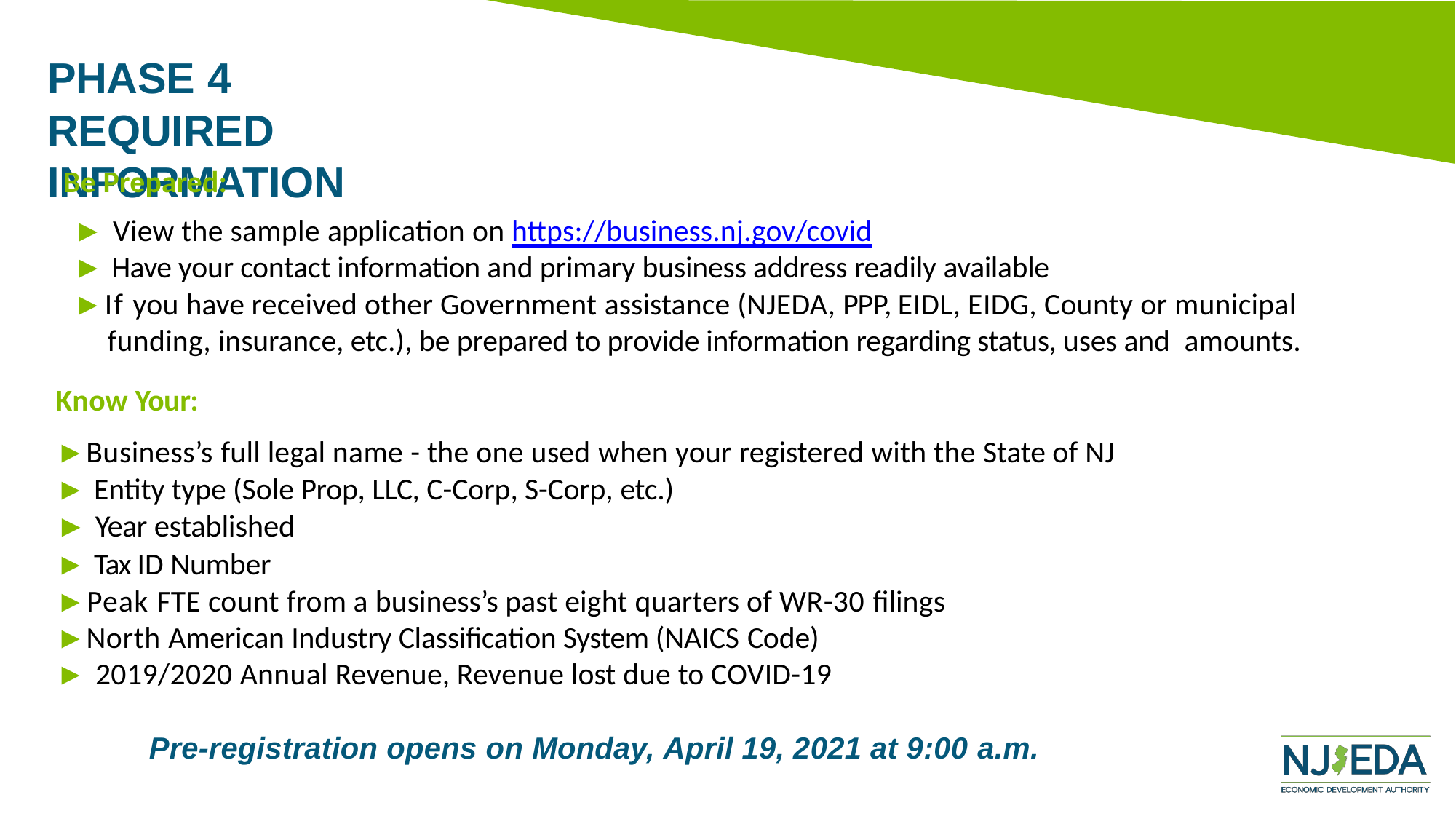

# PHASE 4
REQUIRED INFORMATION
Be Prepared:
► View the sample application on https://business.nj.gov/covid
► Have your contact information and primary business address readily available
►If you have received other Government assistance (NJEDA, PPP, EIDL, EIDG, County or municipal  funding, insurance, etc.), be prepared to provide information regarding status, uses and  amounts.
Know Your:
►Business’s full legal name - the one used when your registered with the State of NJ
► Entity type (Sole Prop, LLC, C-Corp, S-Corp, etc.)
► Year established
► Tax ID Number
►Peak FTE count from a business’s past eight quarters of WR-30 filings
►North American Industry Classification System (NAICS Code)
► 2019/2020 Annual Revenue, Revenue lost due to COVID-19

Pre-registration opens on Monday, April 19, 2021 at 9:00 a.m.